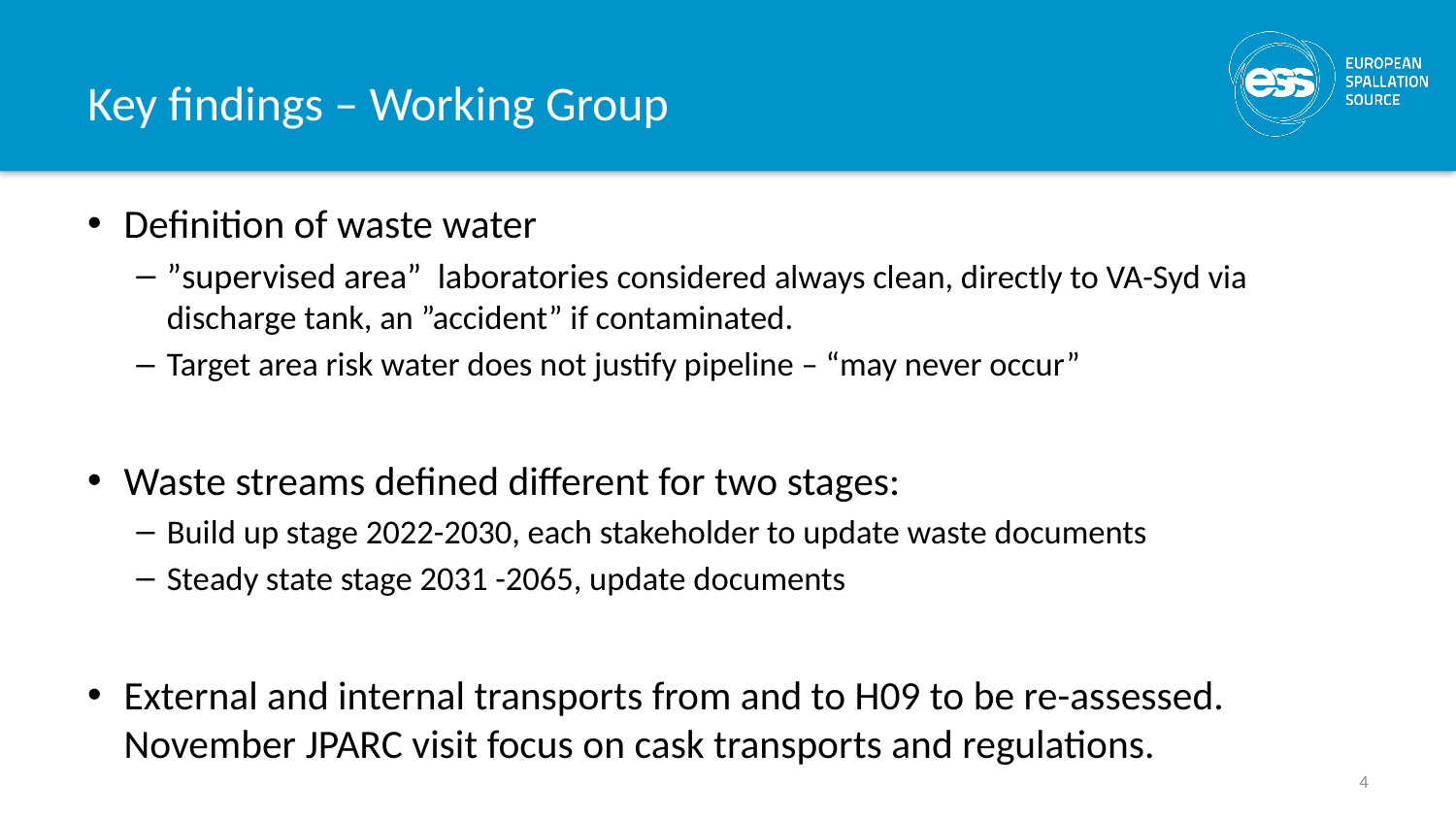

# Key findings – Working Group
Definition of waste water
”supervised area”  laboratories considered always clean, directly to VA-Syd via discharge tank, an ”accident” if contaminated.
Target area risk water does not justify pipeline – “may never occur”

Waste streams defined different for two stages:
Build up stage 2022-2030, each stakeholder to update waste documents
Steady state stage 2031 -2065, update documents

External and internal transports from and to H09 to be re-assessed. November JPARC visit focus on cask transports and regulations.
4